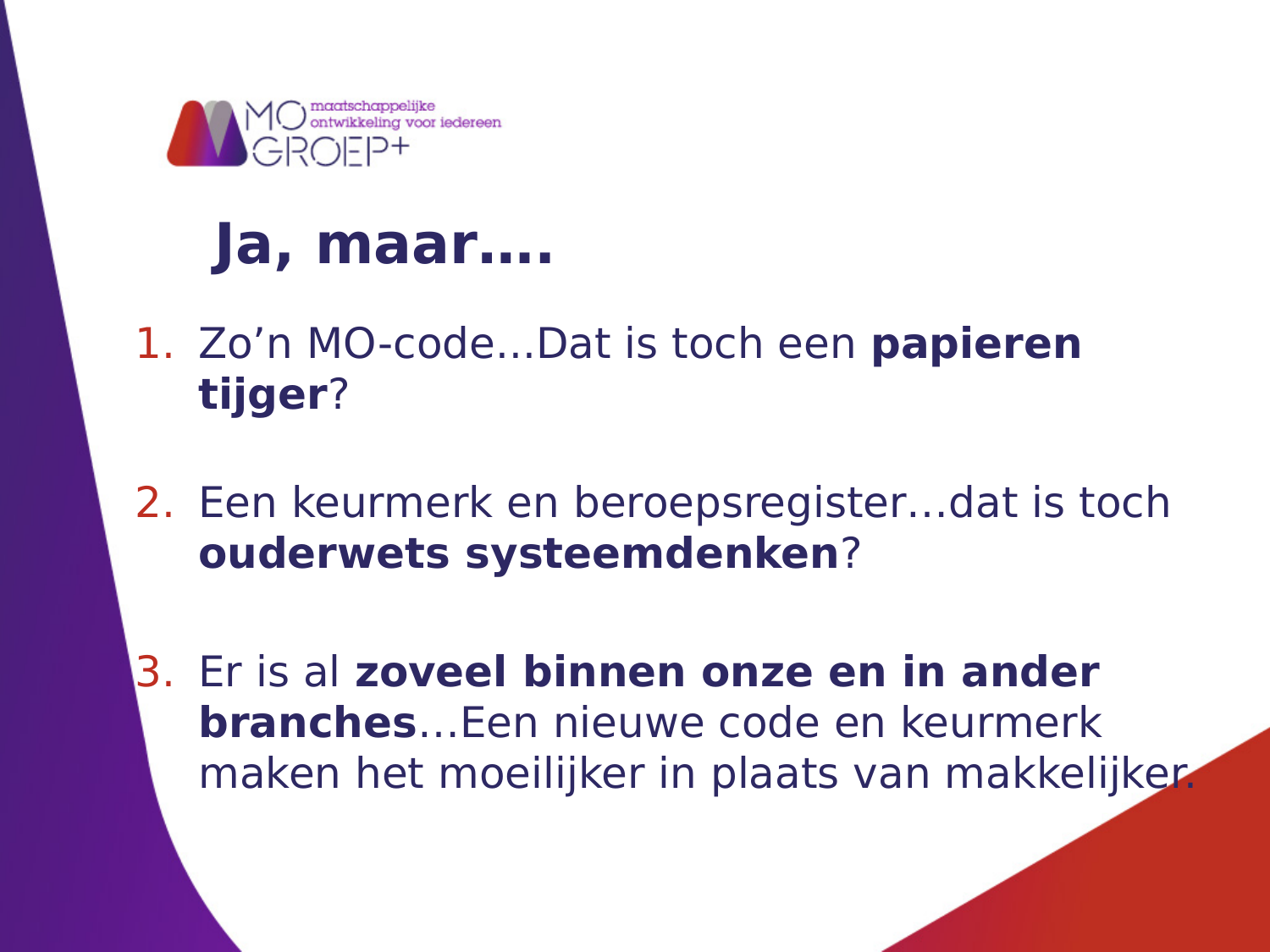

# Ja, maar….
Zo’n MO-code...Dat is toch een papieren tijger?

Een keurmerk en beroepsregister…dat is toch ouderwets systeemdenken?

Er is al zoveel binnen onze en in ander branches…Een nieuwe code en keurmerk maken het moeilijker in plaats van makkelijker.